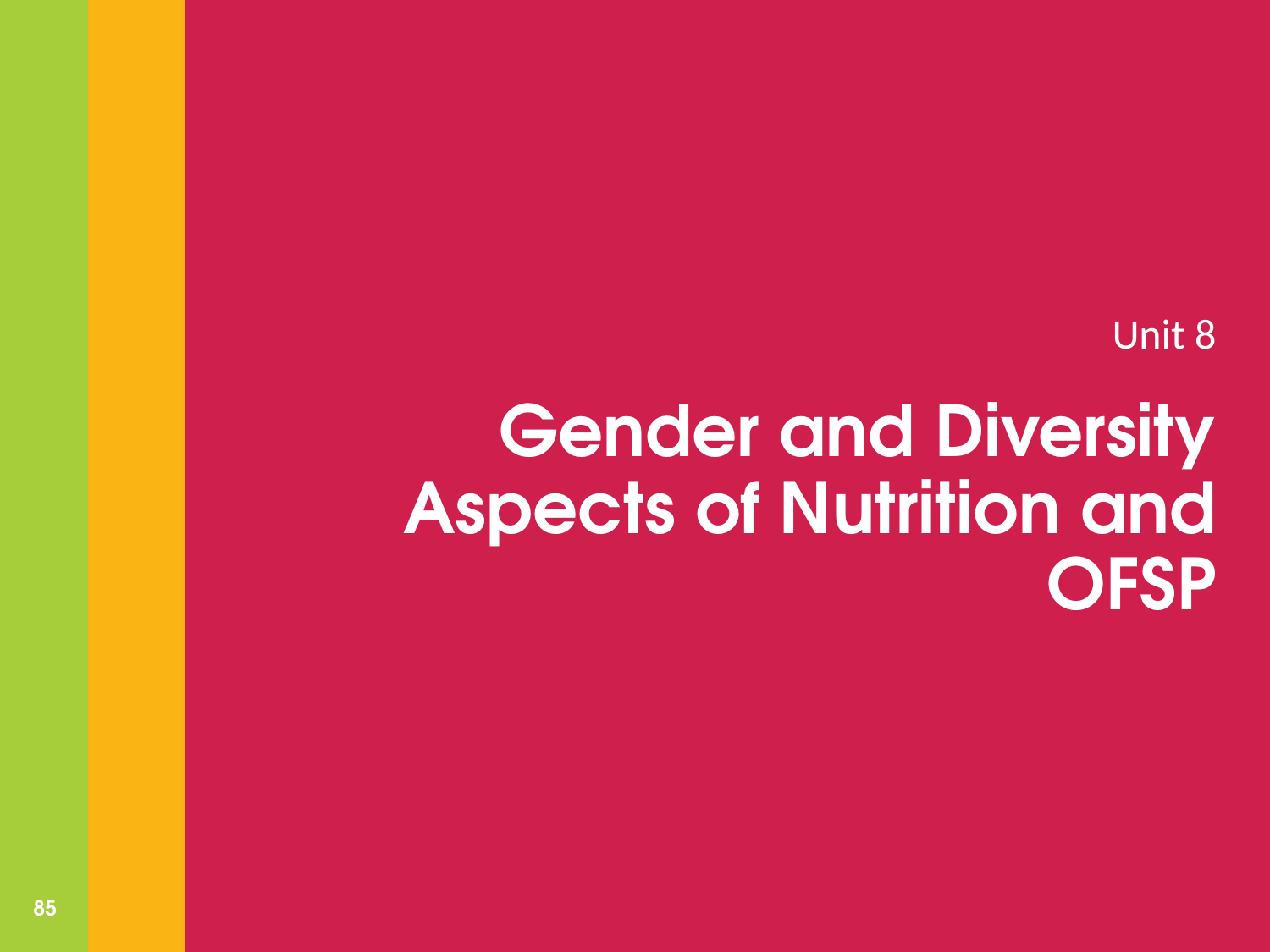

Unit 8

# Gender and Diversity Aspects of Nutrition and OFSP
85